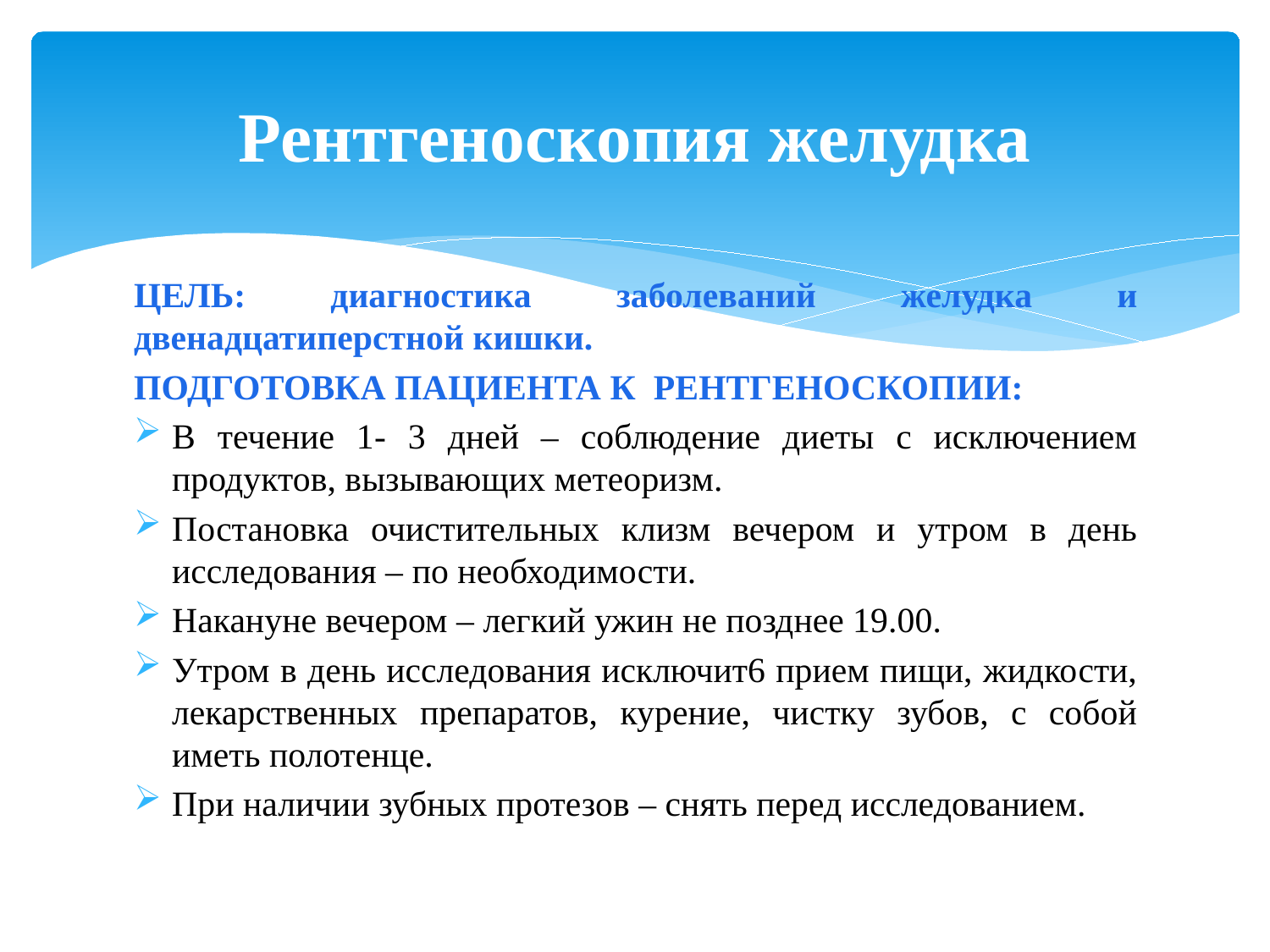

# Рентгеноскопия желудка
ЦЕЛЬ: диагностика заболеваний желудка и двенадцатиперстной кишки.
ПОДГОТОВКА ПАЦИЕНТА К  РЕНТГЕНОСКОПИИ:
В течение 1- 3 дней – соблюдение диеты с исключением продуктов, вызывающих метеоризм.
Постановка очистительных клизм вечером и утром в день исследования – по необходимости.
Накануне вечером – легкий ужин не позднее 19.00.
Утром в день исследования исключит6 прием пищи, жидкости, лекарственных препаратов, курение, чистку зубов, с собой иметь полотенце.
При наличии зубных протезов – снять перед исследованием.